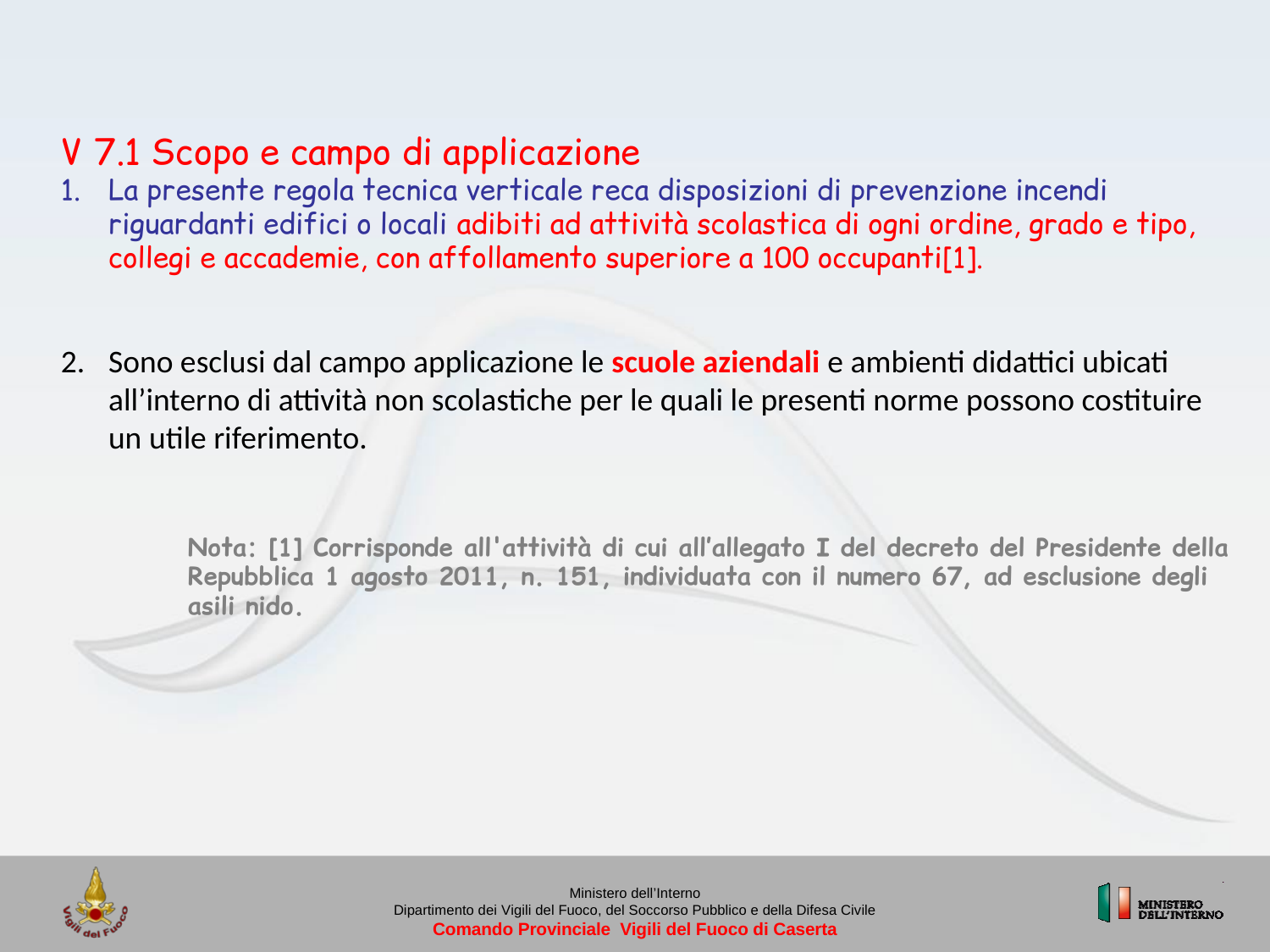

V 7.1 Scopo e campo di applicazione
La presente regola tecnica verticale reca disposizioni di prevenzione incendi riguardanti edifici o locali adibiti ad attività scolastica di ogni ordine, grado e tipo, collegi e accademie, con affollamento superiore a 100 occupanti[1].

Sono esclusi dal campo applicazione le scuole aziendali e ambienti didattici ubicati all’interno di attività non scolastiche per le quali le presenti norme possono costituire un utile riferimento.

	Nota: [1] Corrisponde all'attività di cui all’allegato I del decreto del Presidente della 	Repubblica 1 agosto 2011, n. 151, individuata con il numero 67, ad esclusione degli 	asili nido.

Ministero dell’Interno
Dipartimento dei Vigili del Fuoco, del Soccorso Pubblico e della Difesa Civile
Comando Provinciale  Vigili del Fuoco di Caserta